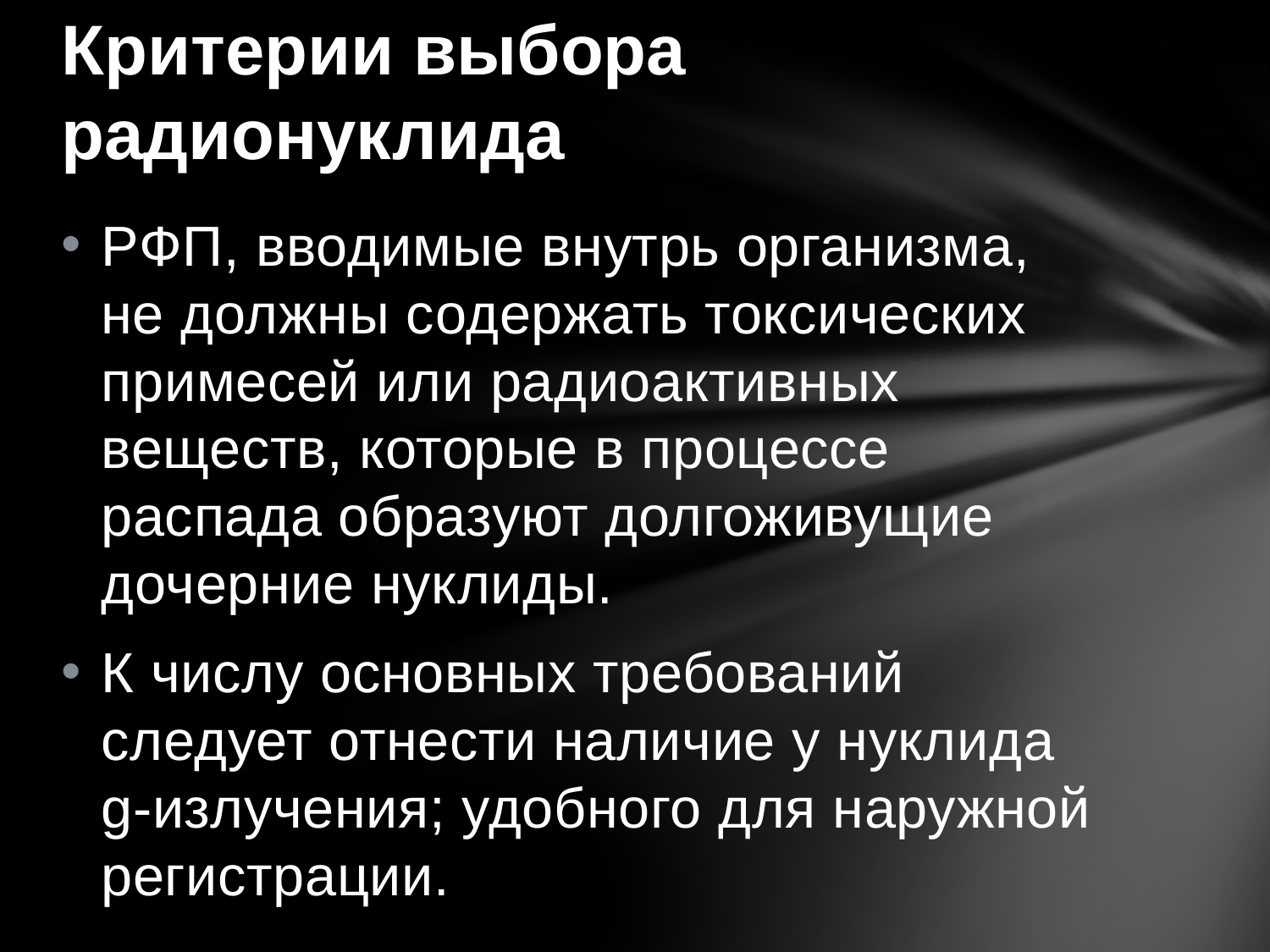

# Критерии выбора радионуклида
РФП, вводимые внутрь организма, не должны содержать токсических примесей или радиоактивных веществ, которые в процессе распада образуют долгоживущие дочерние нуклиды.
К числу основных требований следует отнести наличие у нуклида g-излучения; удобного для наружной регистрации.